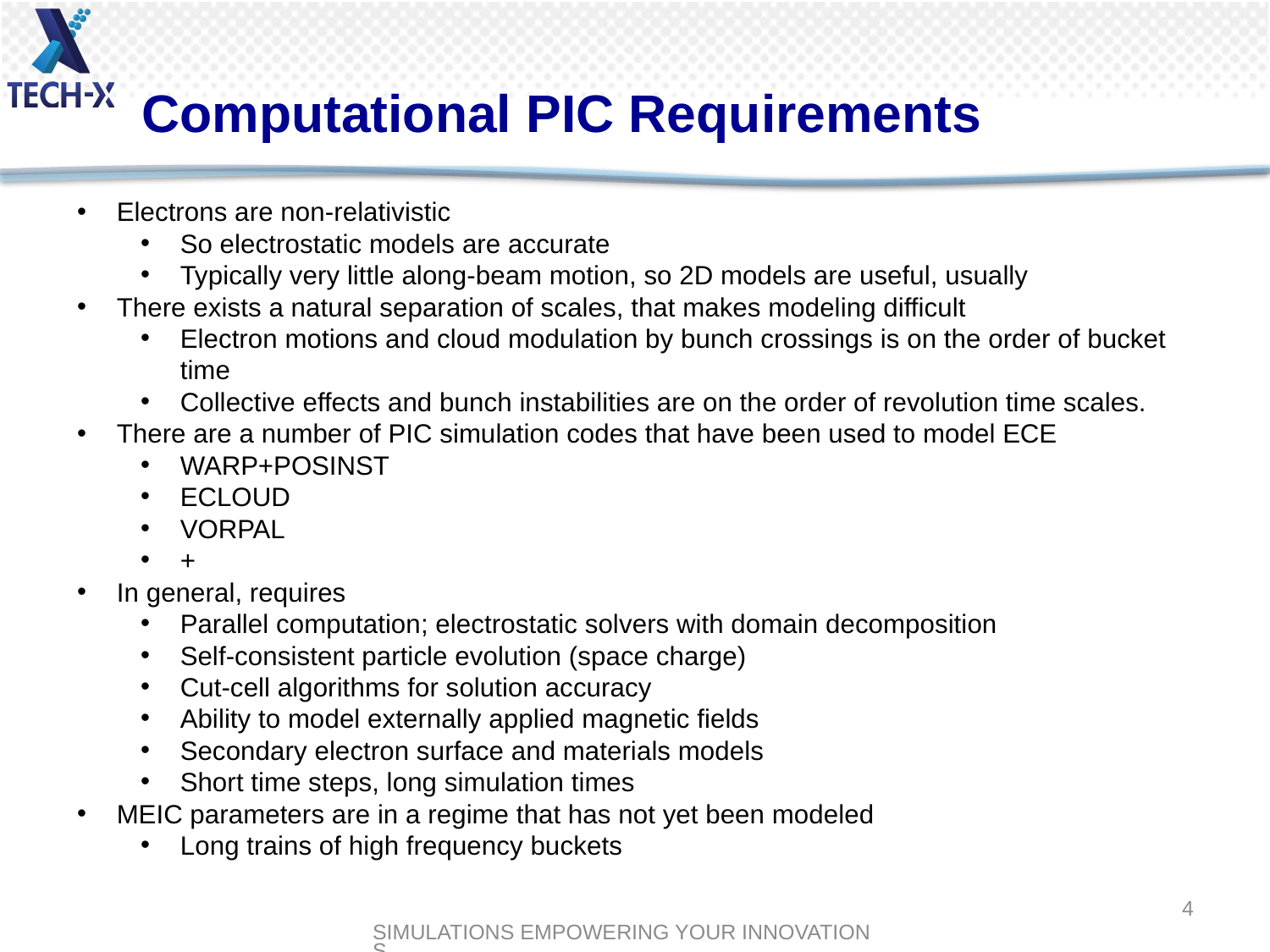

# Computational PIC Requirements
Electrons are non-relativistic
So electrostatic models are accurate
Typically very little along-beam motion, so 2D models are useful, usually
There exists a natural separation of scales, that makes modeling difficult
Electron motions and cloud modulation by bunch crossings is on the order of bucket time
Collective effects and bunch instabilities are on the order of revolution time scales.
There are a number of PIC simulation codes that have been used to model ECE
WARP+POSINST
ECLOUD
VORPAL
+
In general, requires
Parallel computation; electrostatic solvers with domain decomposition
Self-consistent particle evolution (space charge)
Cut-cell algorithms for solution accuracy
Ability to model externally applied magnetic fields
Secondary electron surface and materials models
Short time steps, long simulation times
MEIC parameters are in a regime that has not yet been modeled
Long trains of high frequency buckets
4
SIMULATIONS EMPOWERING YOUR INNOVATIONS